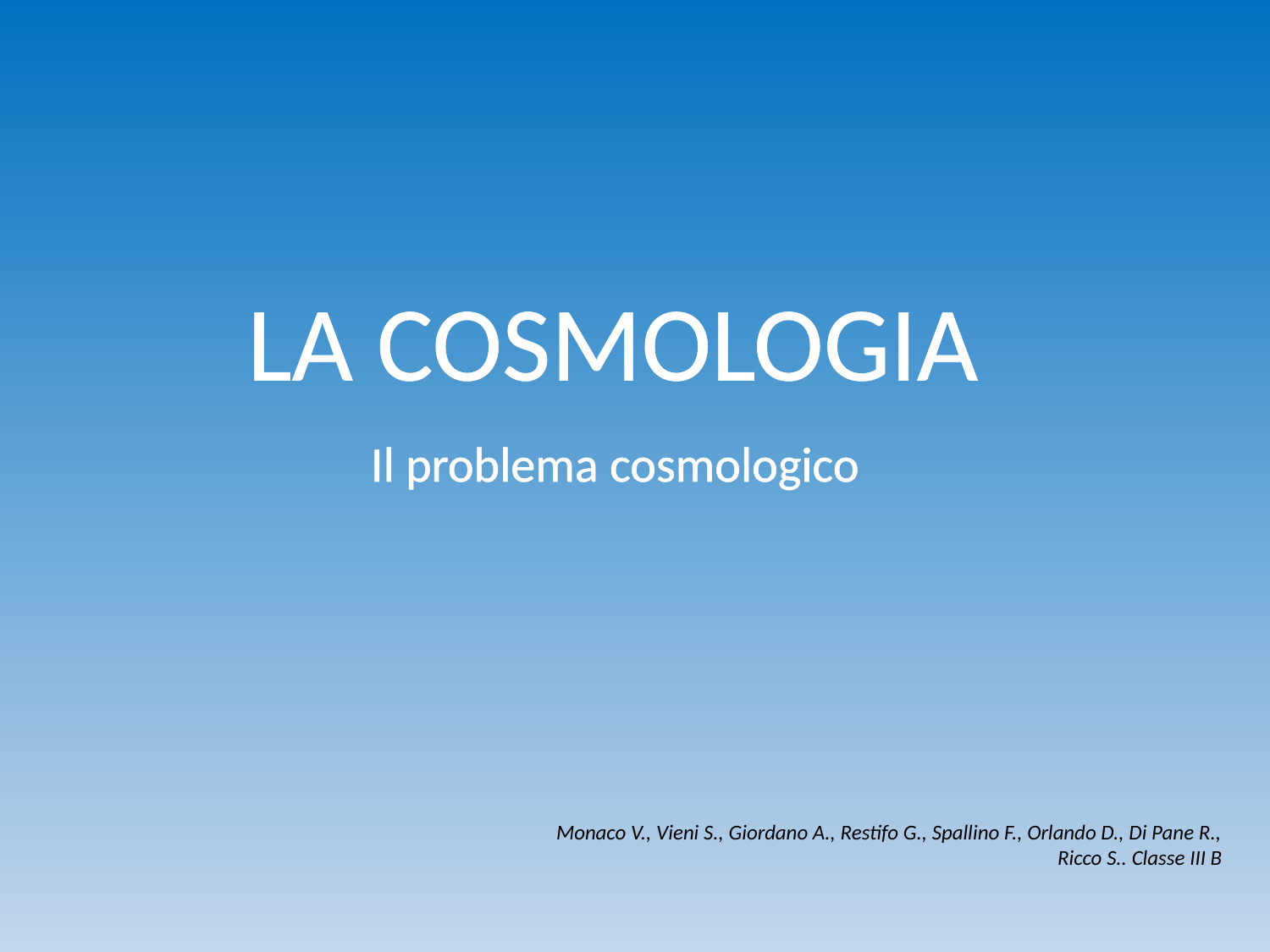

# LA COSMOLOGIA
Il problema cosmologico
Monaco V., Vieni S., Giordano A., Restifo G., Spallino F., Orlando D., Di Pane R., Ricco S.. Classe III B